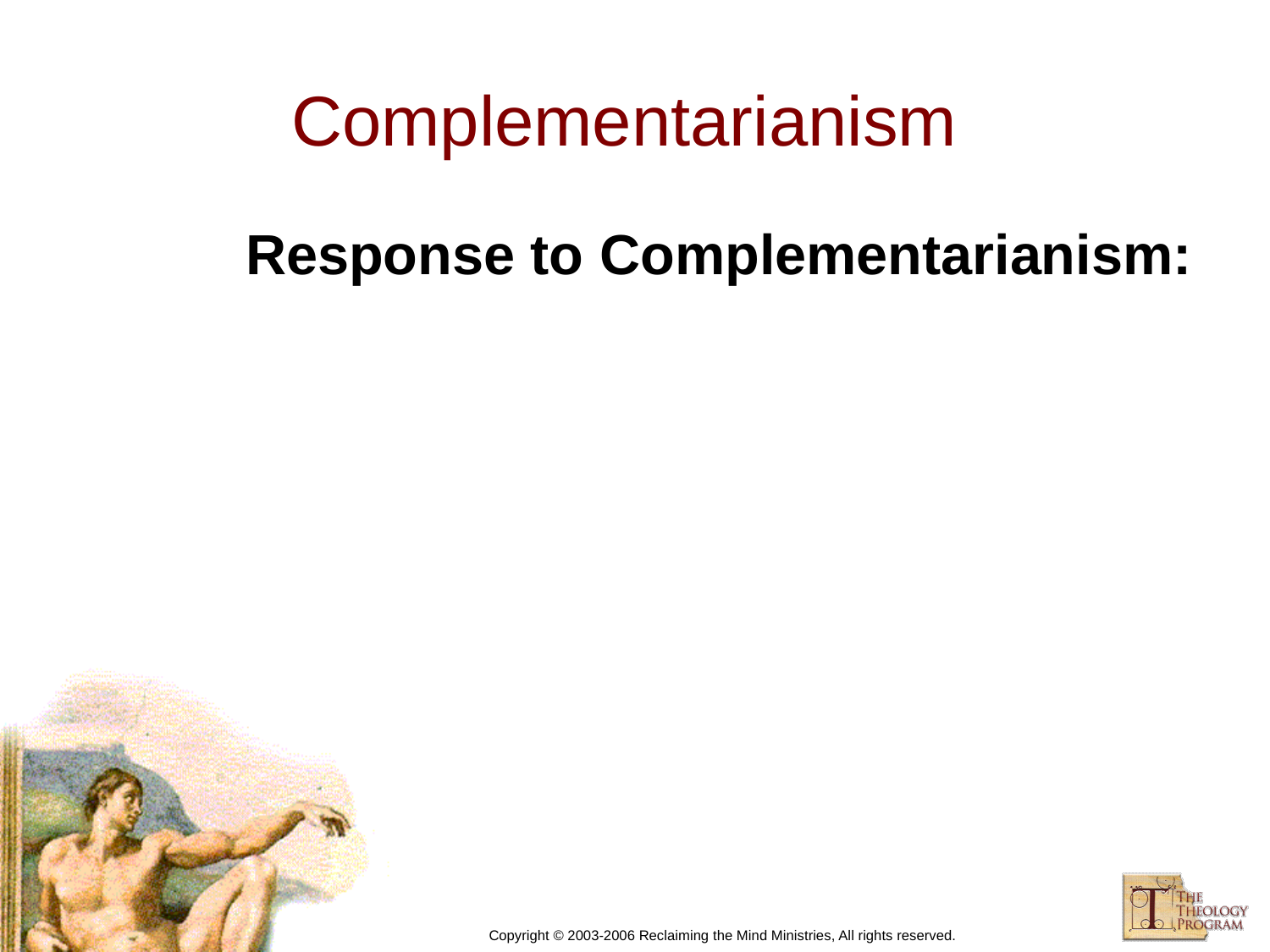

# Complementarianism
Response to Complementarianism:
Copyright © 2003-2006 Reclaiming the Mind Ministries, All rights reserved.